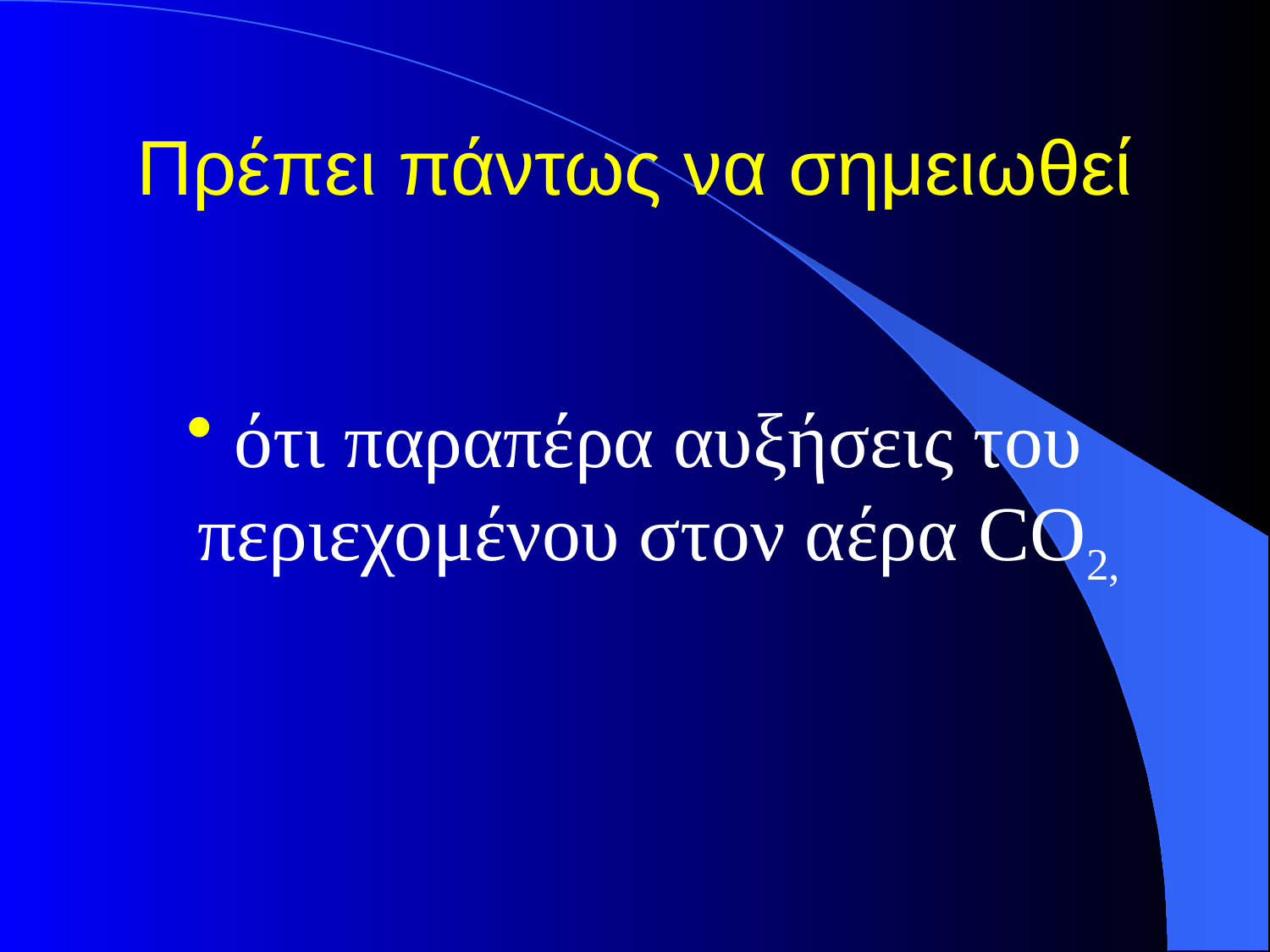

# Πρέπει πάντως να σημειωθεί

ότι παραπέρα αυξήσεις του περιεχομένου στον αέρα CO2,